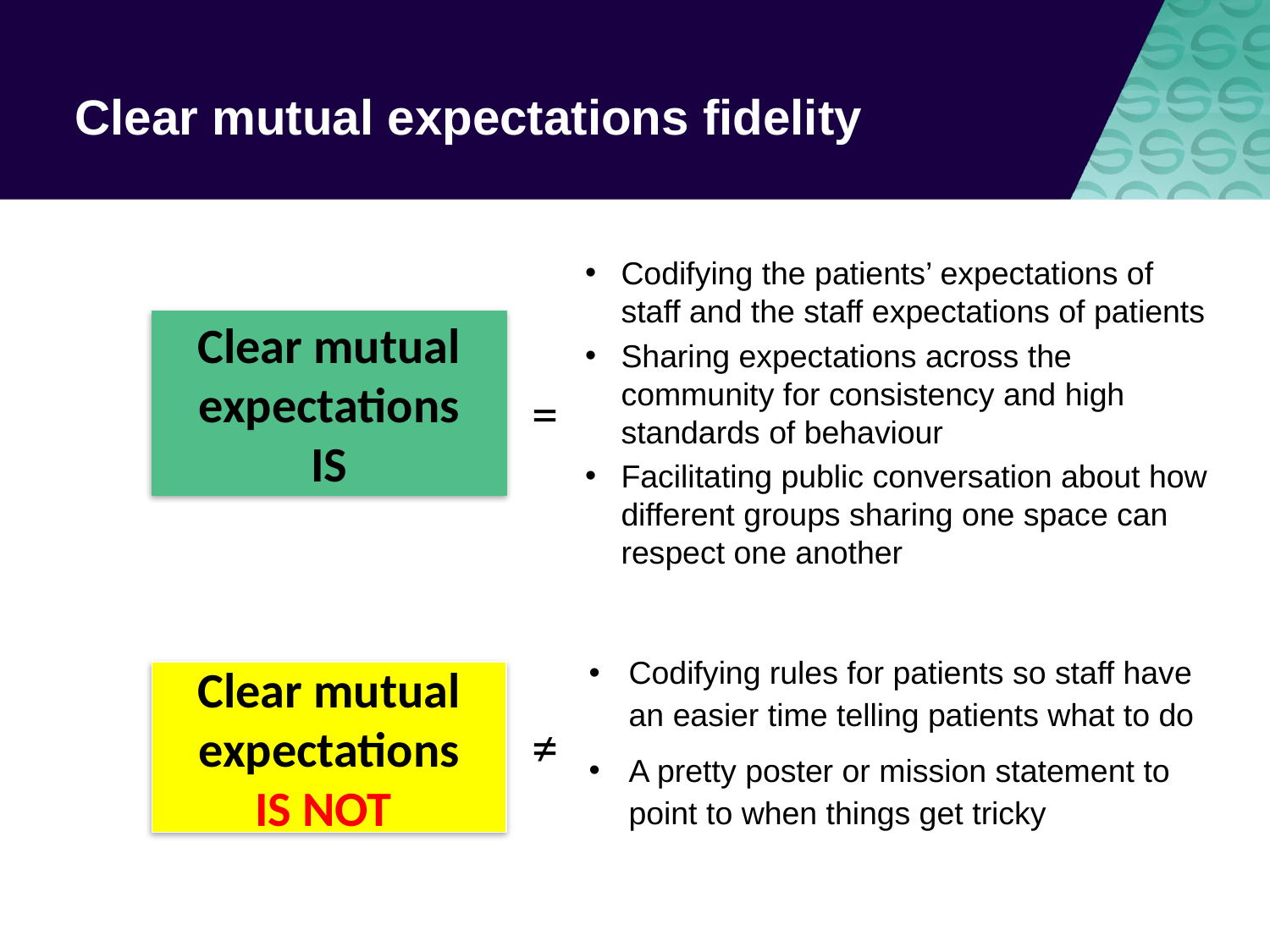

# Clear mutual expectations fidelity
Codifying the patients’ expectations of staff and the staff expectations of patients
Sharing expectations across the community for consistency and high standards of behaviour
Facilitating public conversation about how different groups sharing one space can respect one another
Clear mutual expectations
IS
=
Codifying rules for patients so staff have an easier time telling patients what to do
A pretty poster or mission statement to point to when things get tricky

Clear mutual expectations
IS NOT
≠